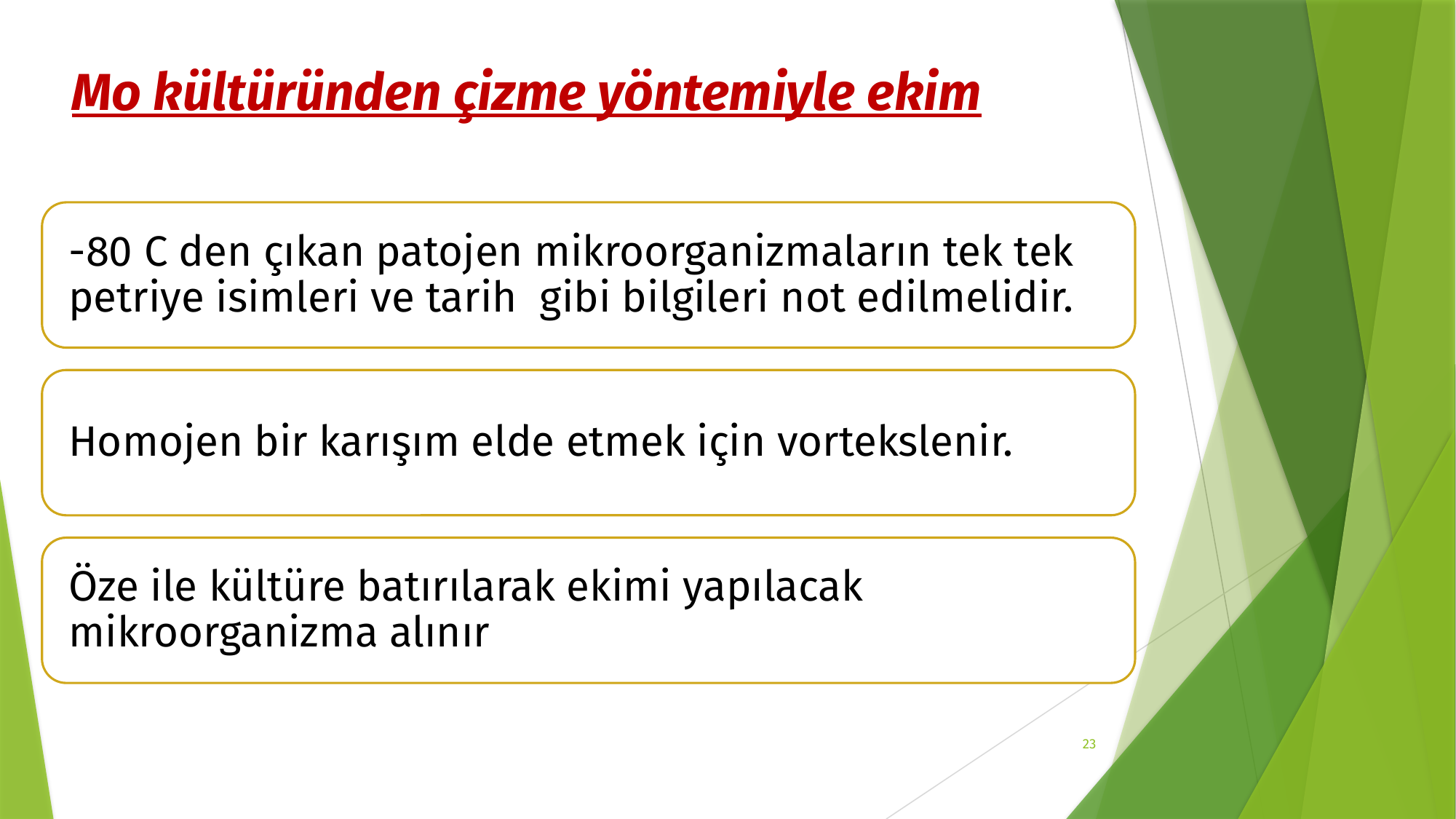

# Mo kültüründen çizme yöntemiyle ekim
-80 C den çıkan patojen mikroorganizmaların tek tek petriye isimleri ve tarih  gibi bilgileri not edilmelidir.
Homojen bir karışım elde etmek için vortekslenir.
Öze ile kültüre batırılarak ekimi yapılacak mikroorganizma alınır
23